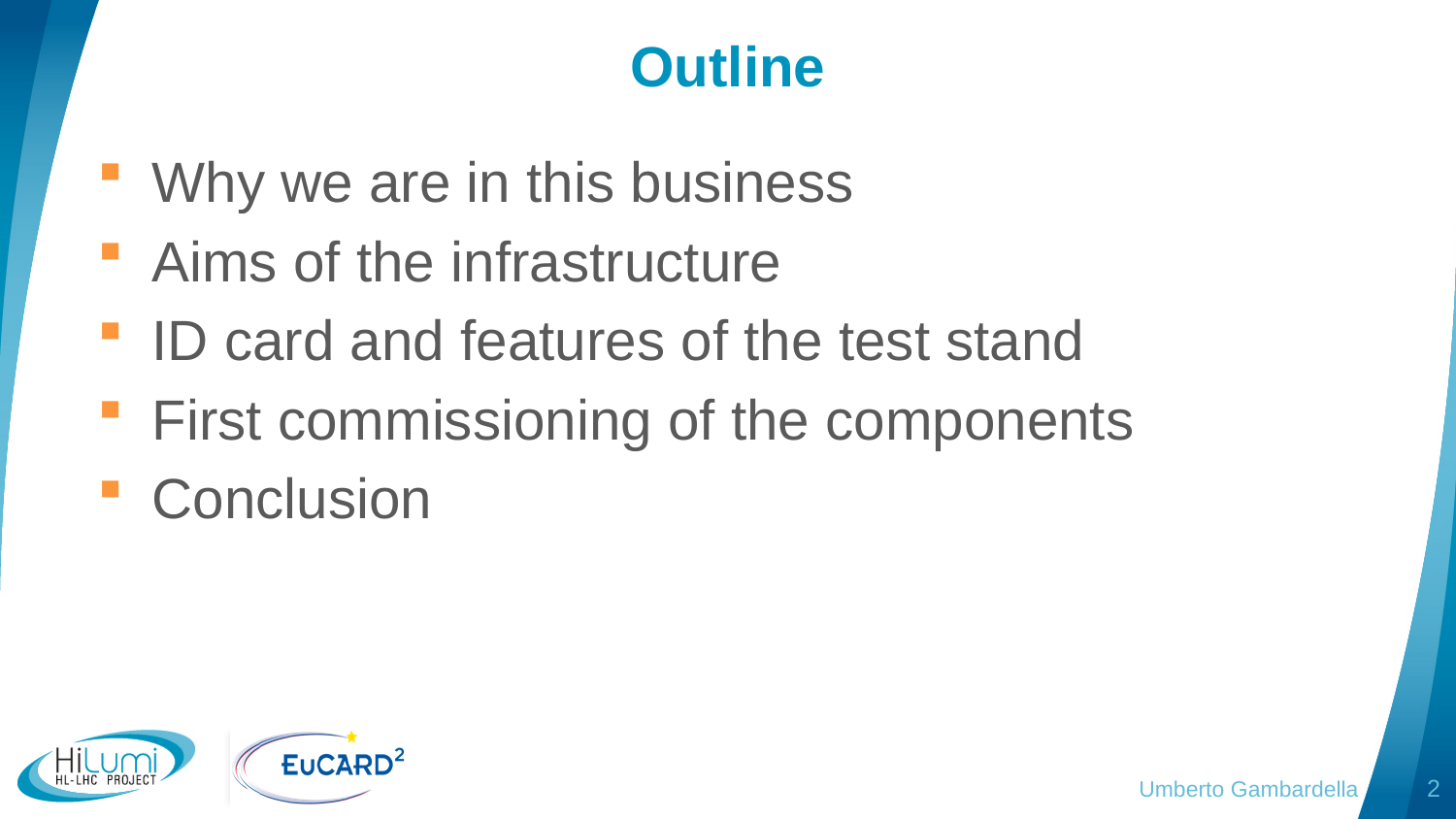

# Outline
Why we are in this business
Aims of the infrastructure
ID card and features of the test stand
First commissioning of the components
Conclusion

Umberto Gambardella
2